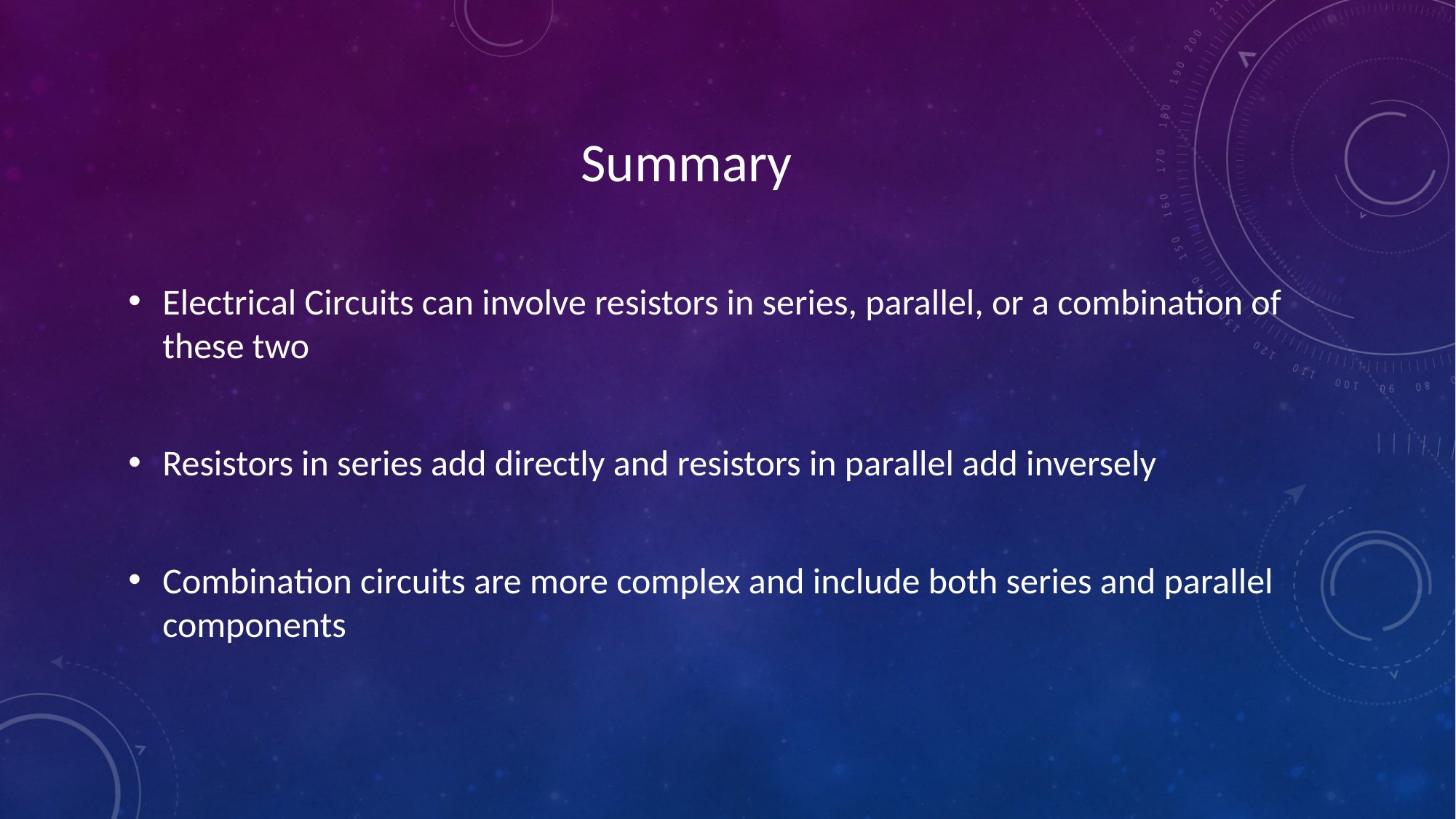

# Summary
Electrical Circuits can involve resistors in series, parallel, or a combination of these two

Resistors in series add directly and resistors in parallel add inversely

Combination circuits are more complex and include both series and parallel components